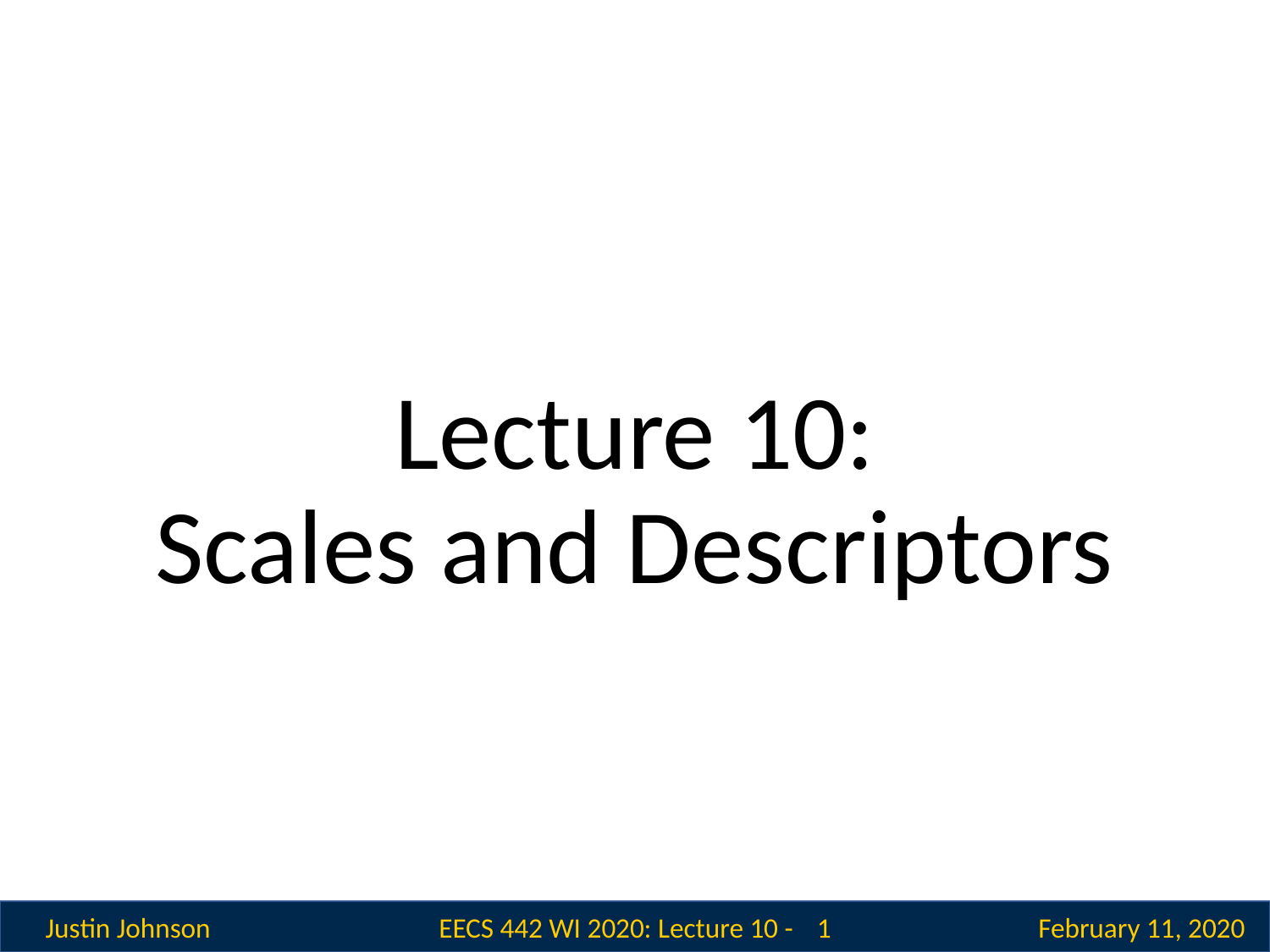

# Lecture 10: Scales and Descriptors
  1